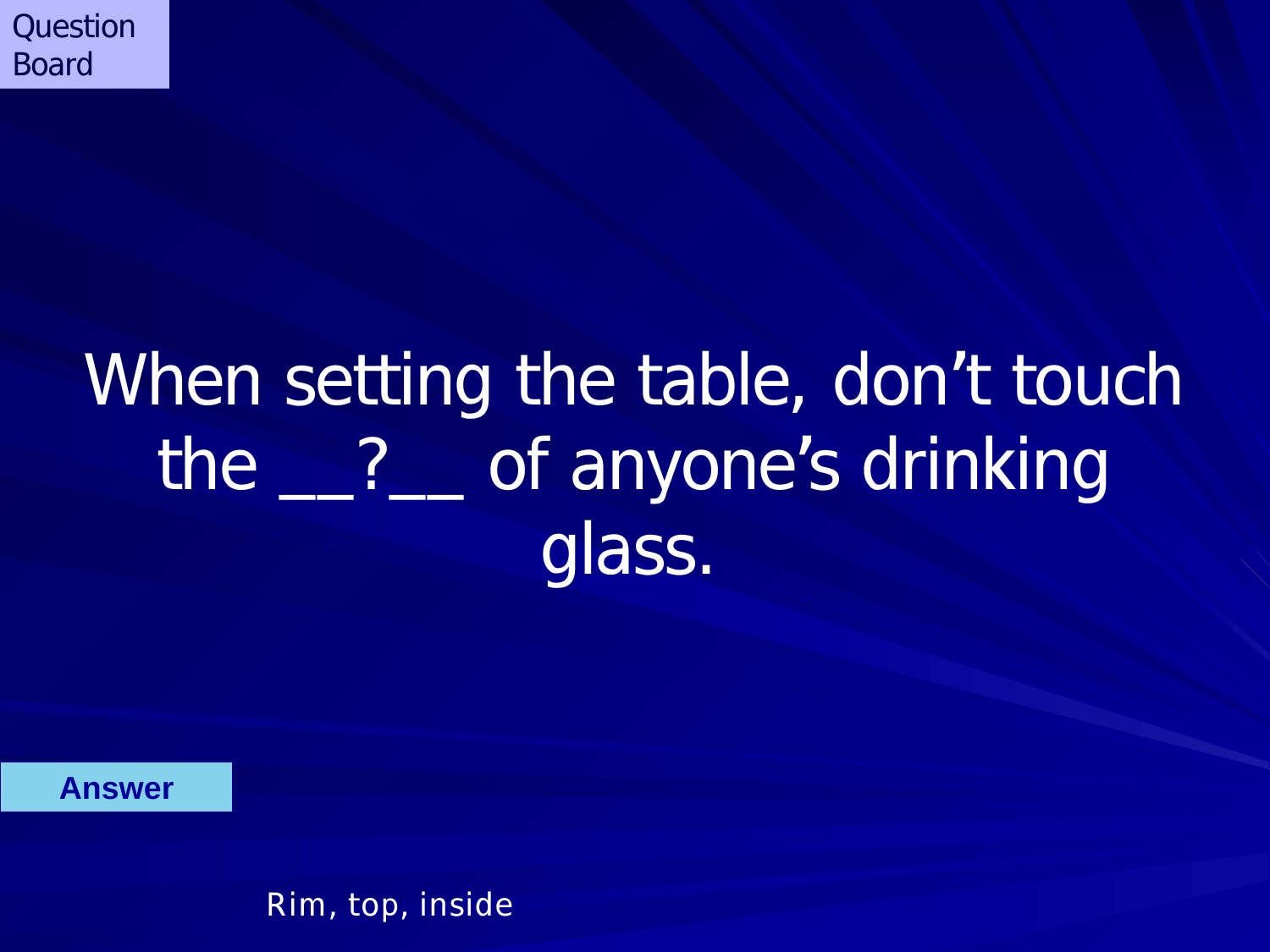

Question Board
When setting the table, don’t touch the __?__ of anyone’s drinking glass.
Answer
Rim, top, inside